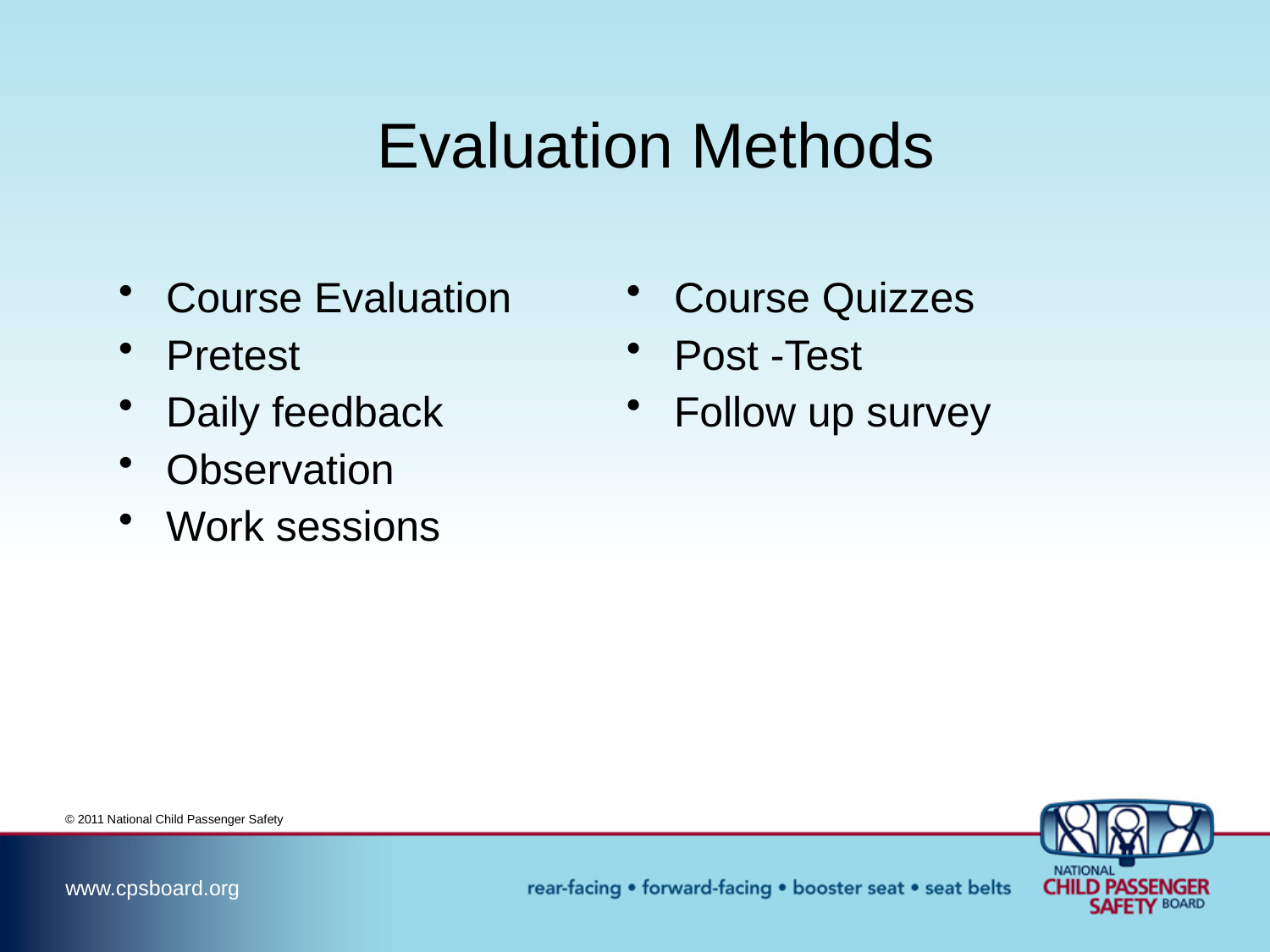

# Evaluation Methods
Course Evaluation
Pretest
Daily feedback
Observation
Work sessions

Course Quizzes
Post -Test
Follow up survey